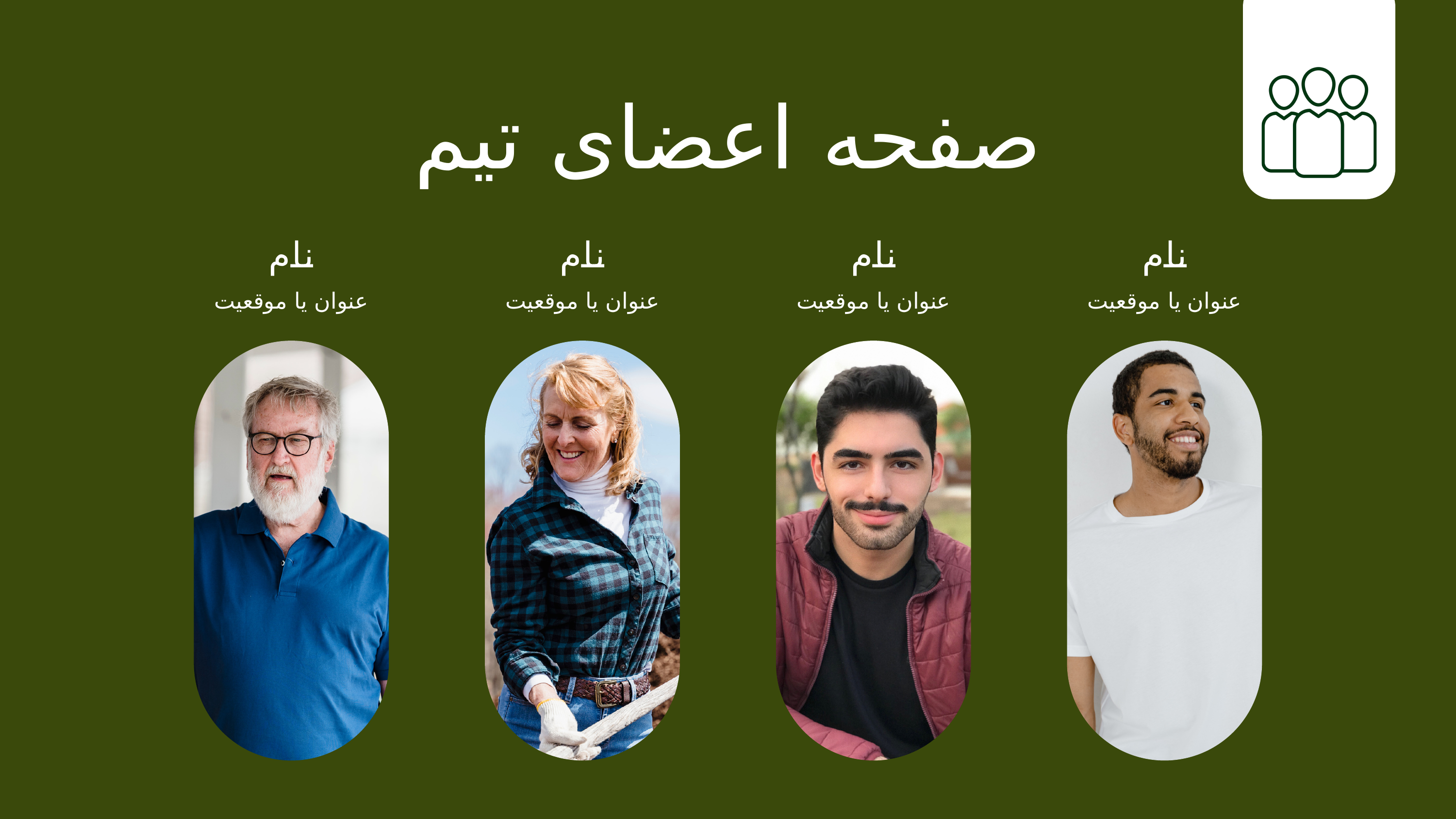

صفحه اعضای تیم
نام
نام
نام
نام
عنوان یا موقعیت
عنوان یا موقعیت
عنوان یا موقعیت
عنوان یا موقعیت